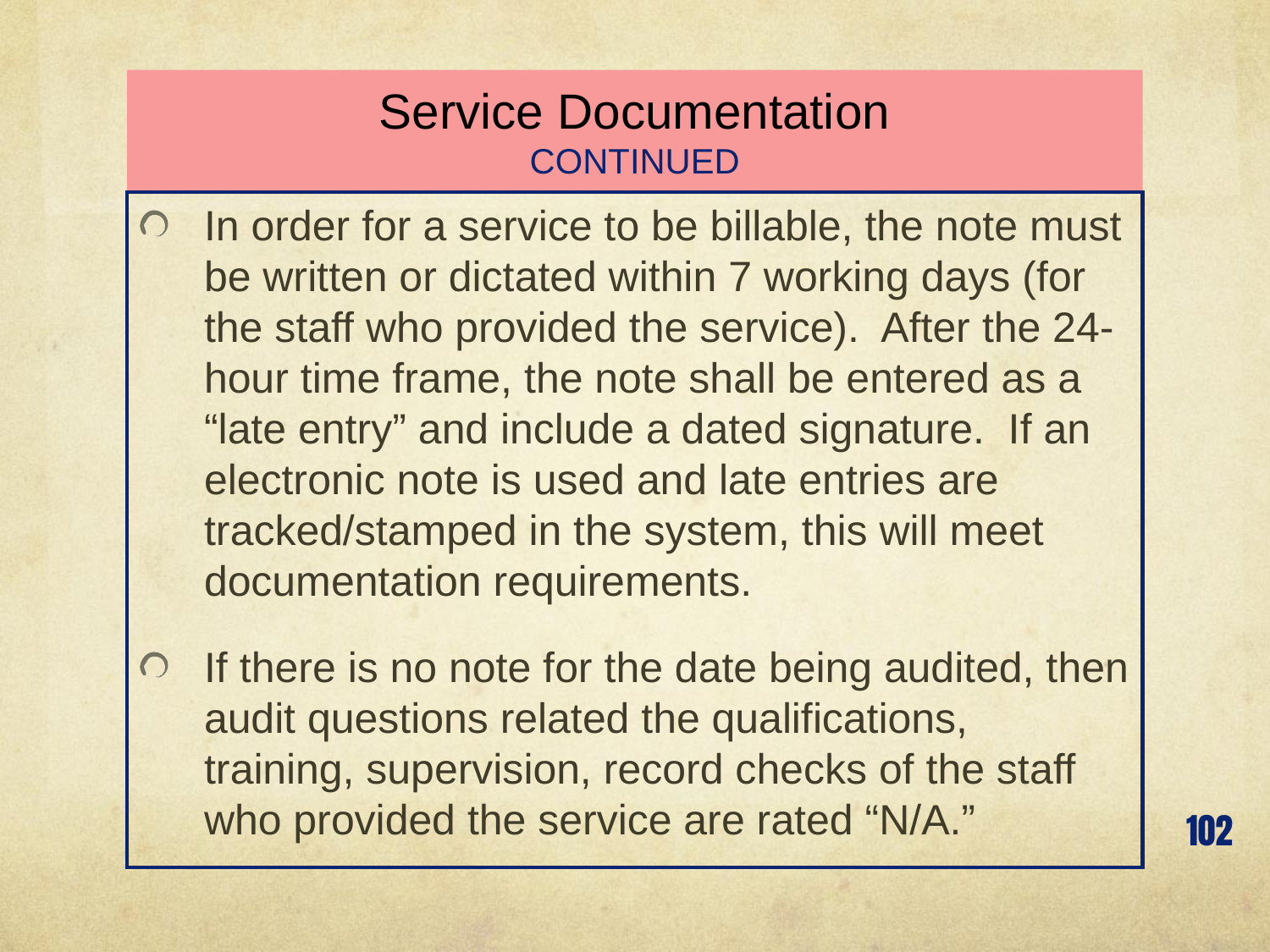

# Service Documentation CONTINUED
In order for a service to be billable, the note must be written or dictated within 7 working days (for the staff who provided the service).  After the 24-hour time frame, the note shall be entered as a “late entry” and include a dated signature.  If an electronic note is used and late entries are tracked/stamped in the system, this will meet documentation requirements.
If there is no note for the date being audited, then audit questions related the qualifications, training, supervision, record checks of the staff who provided the service are rated “N/A.”

102